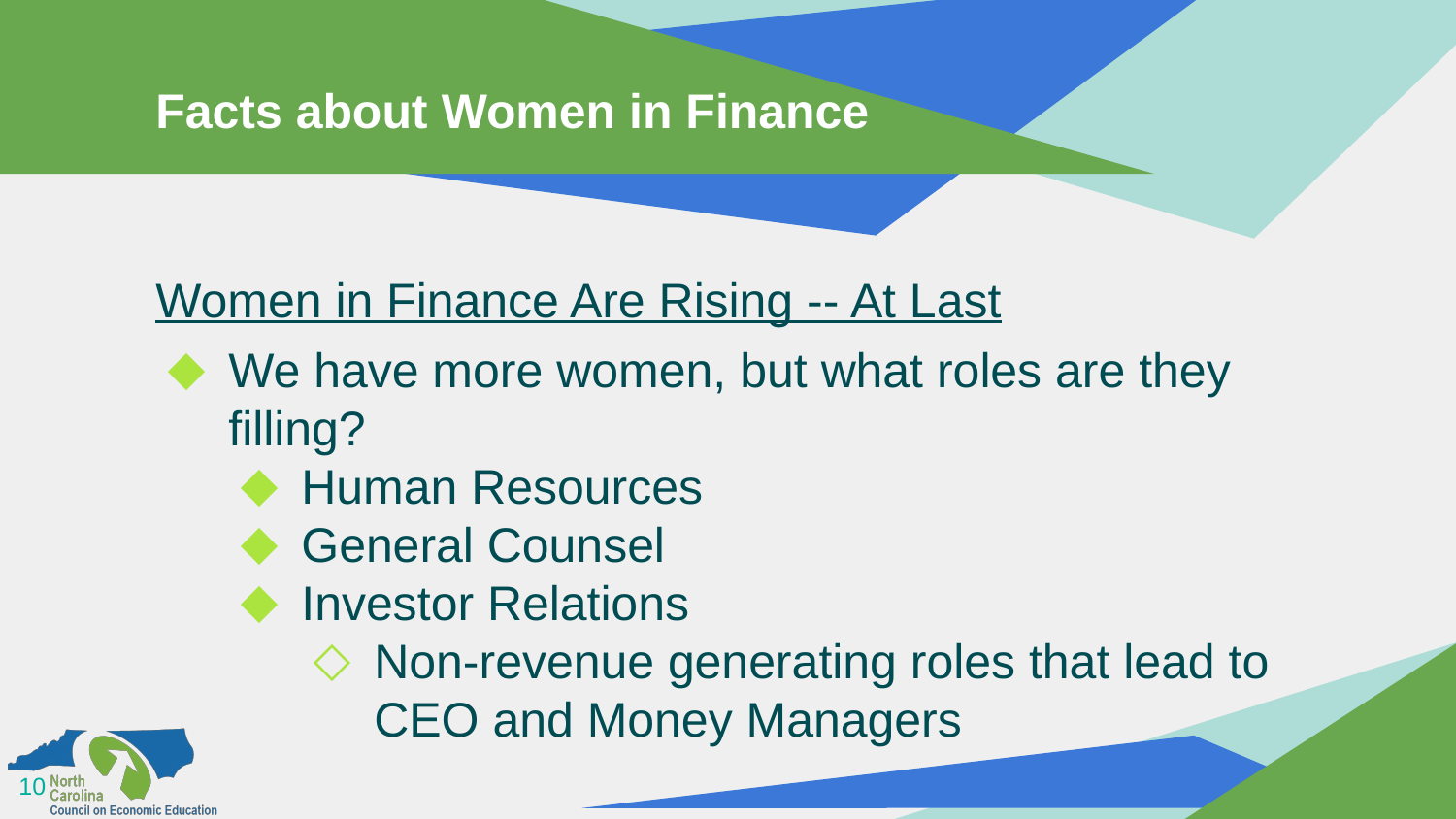

# Facts about Women in Finance
Women in Finance Are Rising -- At Last
We have more women, but what roles are they filling?
Human Resources
General Counsel
Investor Relations
Non-revenue generating roles that lead to CEO and Money Managers

10